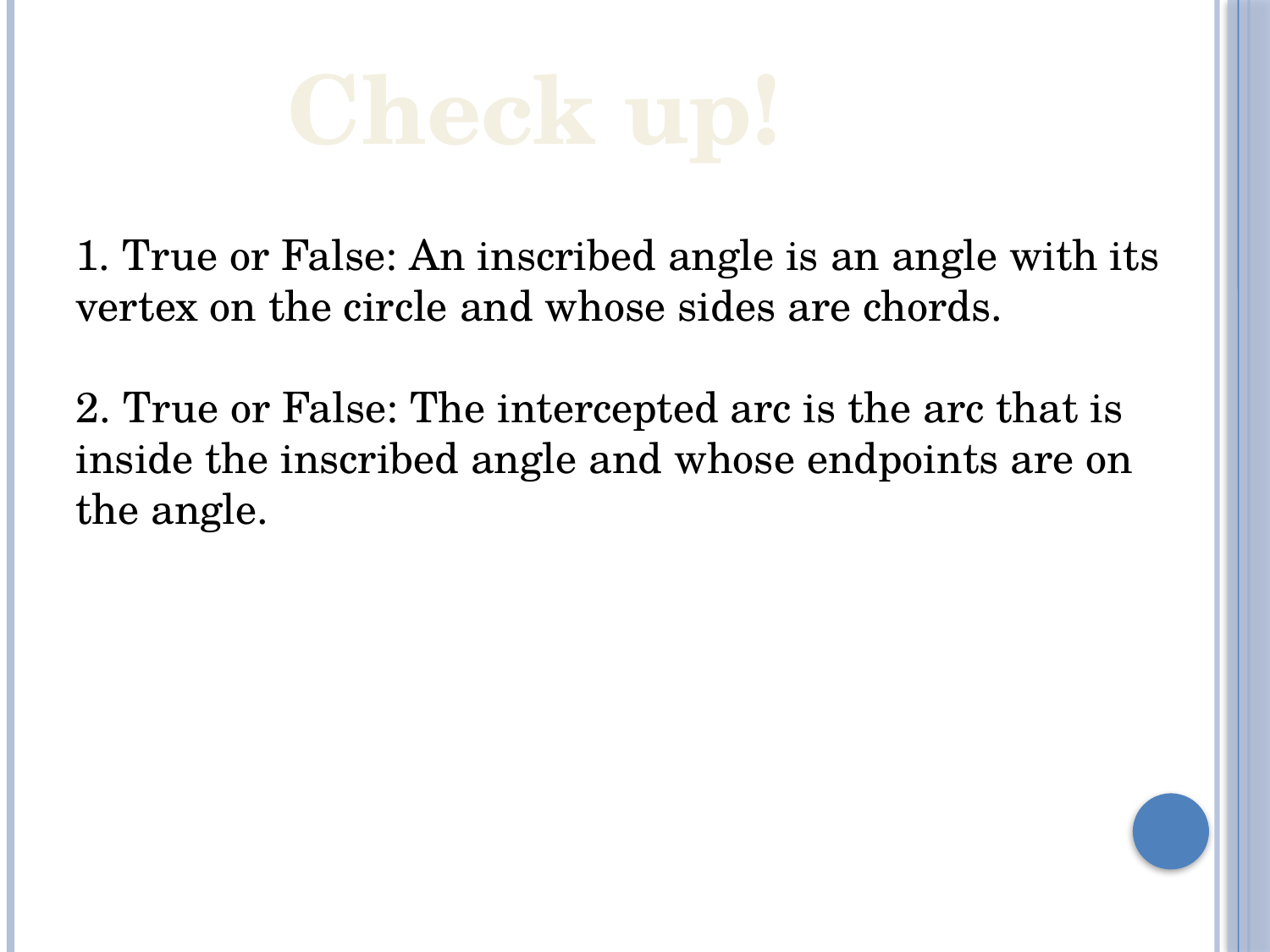

Check up!
1. True or False: An inscribed angle is an angle with its vertex on the circle and whose sides are chords.

2. True or False: The intercepted arc is the arc that is inside the inscribed angle and whose endpoints are on the angle.